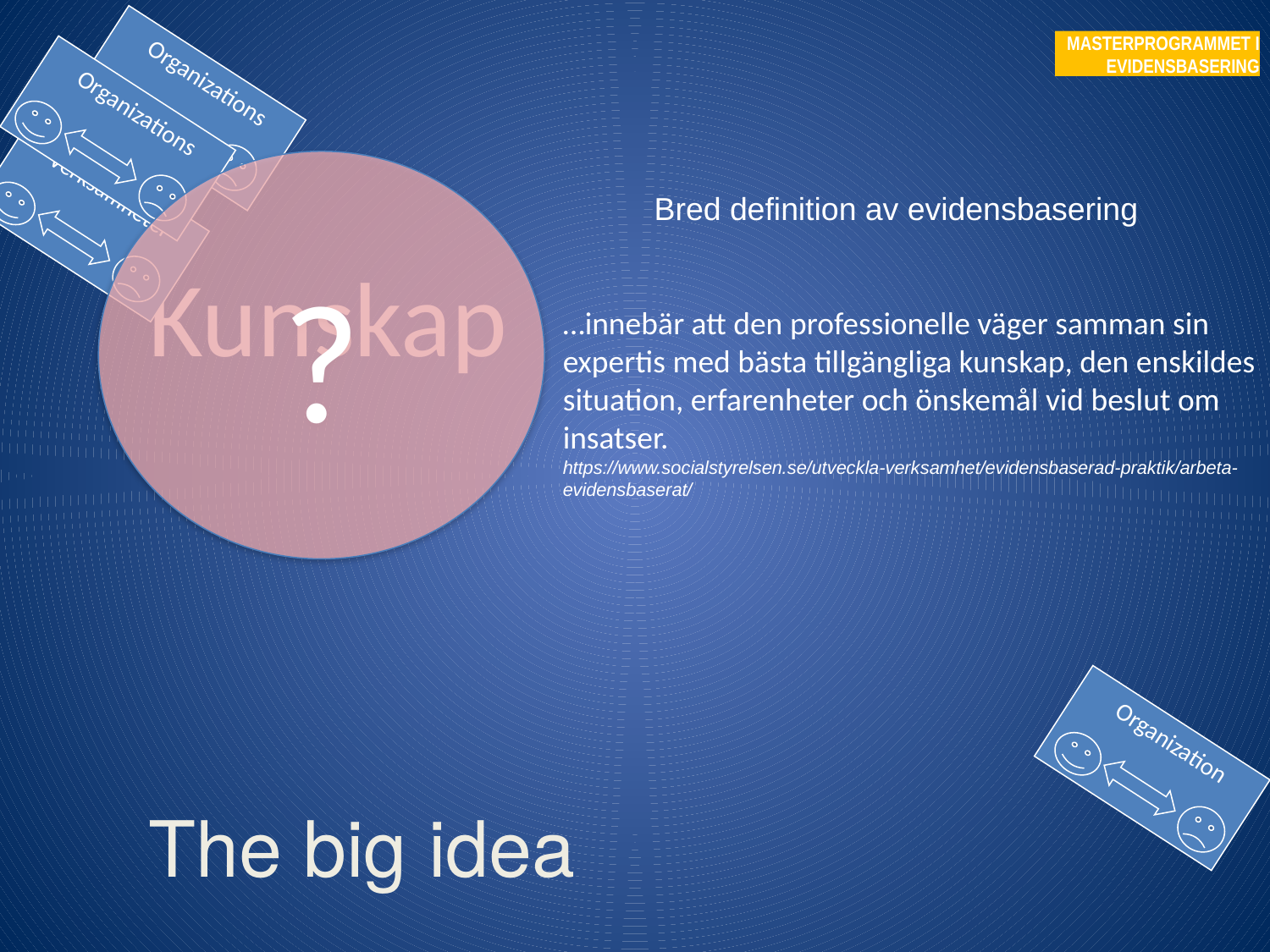

Masterprogrammet i evidensbasering
 Organizations

The big idea
 Organizations

?
 Verksamheter

Bred definition av evidensbasering

…innebär att den professionelle väger samman sin expertis med bästa tillgängliga kunskap, den enskildes situation, erfarenheter och önskemål vid beslut om insatser.
https://www.socialstyrelsen.se/utveckla-verksamhet/evidensbaserad-praktik/arbeta-evidensbaserat/
Kunskap
 Organization